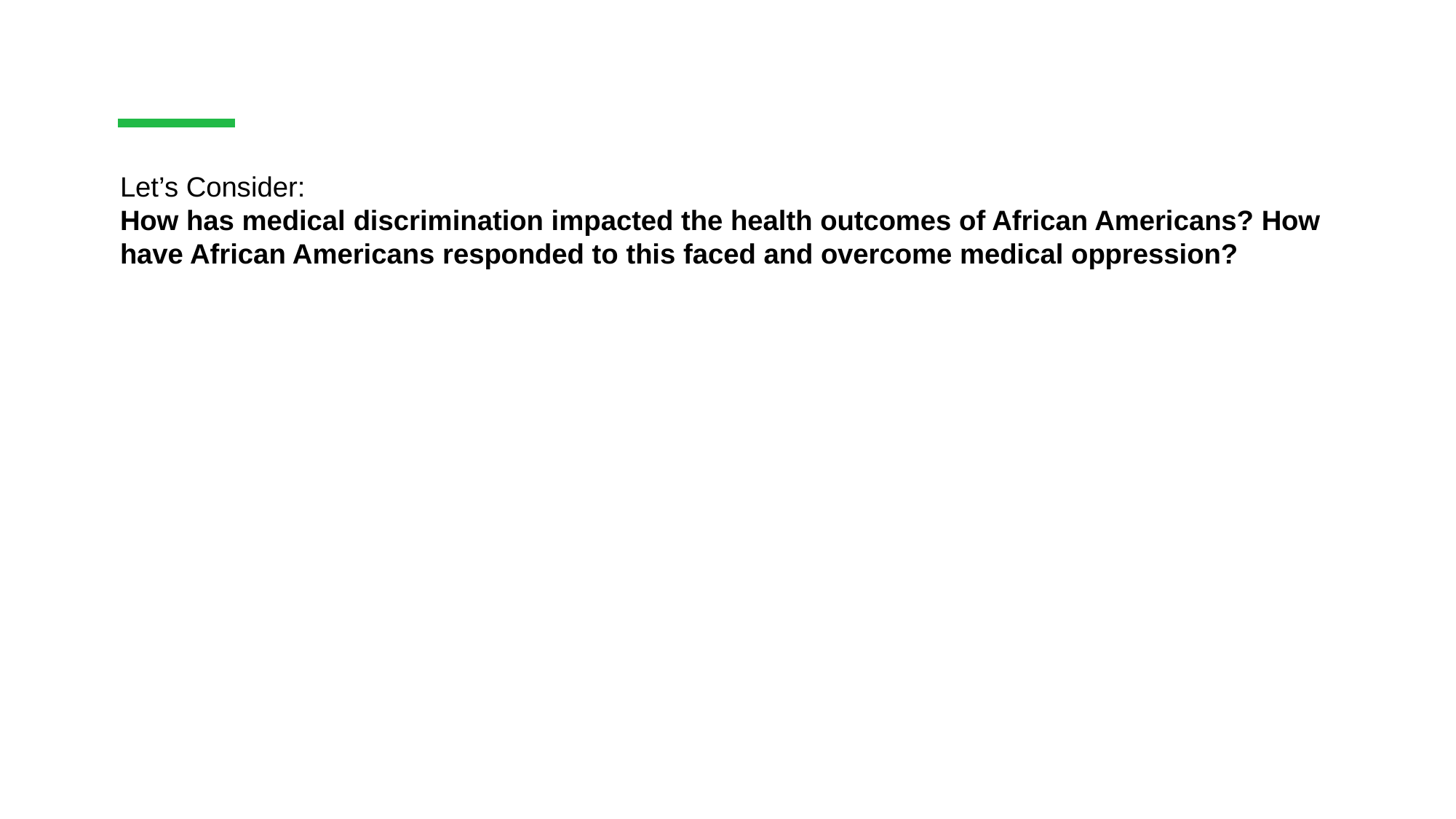

# Let’s Consider: How has medical discrimination impacted the health outcomes of African Americans? How have African Americans responded to this faced and overcome medical oppression?